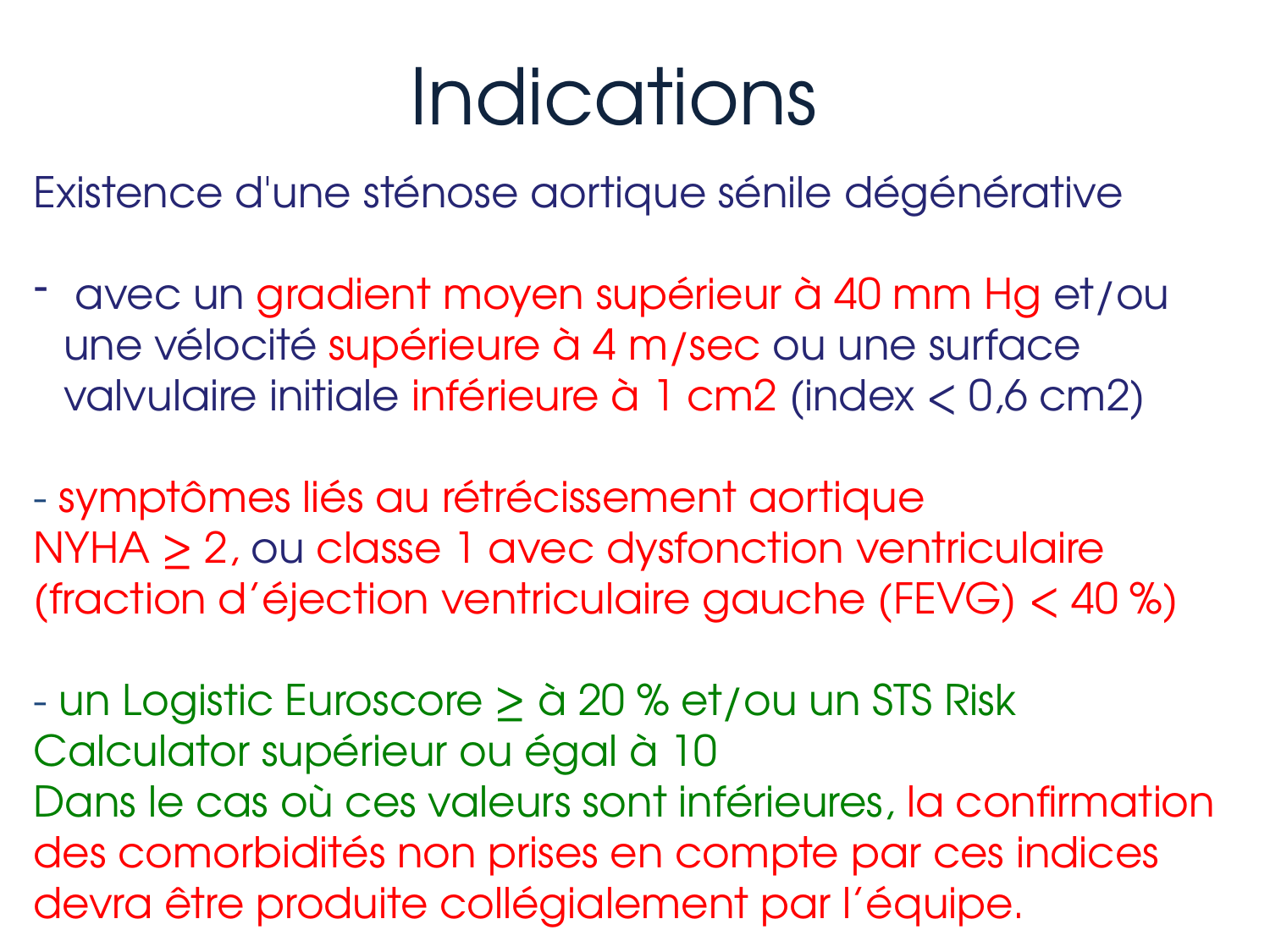

# Indications

Existence d'une sténose aortique sénile dégénérative

 avec un gradient moyen supérieur à 40 mm Hg et/ou une vélocité supérieure à 4 m/sec ou une surface valvulaire initiale inférieure à 1 cm2 (index < 0,6 cm2)
- symptômes liés au rétrécissement aortique
NYHA ≥ 2, ou classe 1 avec dysfonction ventriculaire (fraction d’éjection ventriculaire gauche (FEVG) < 40 %)
- un Logistic Euroscore ≥ à 20 % et/ou un STS Risk Calculator supérieur ou égal à 10
Dans le cas où ces valeurs sont inférieures, la confirmation des comorbidités non prises en compte par ces indices devra être produite collégialement par l’équipe.